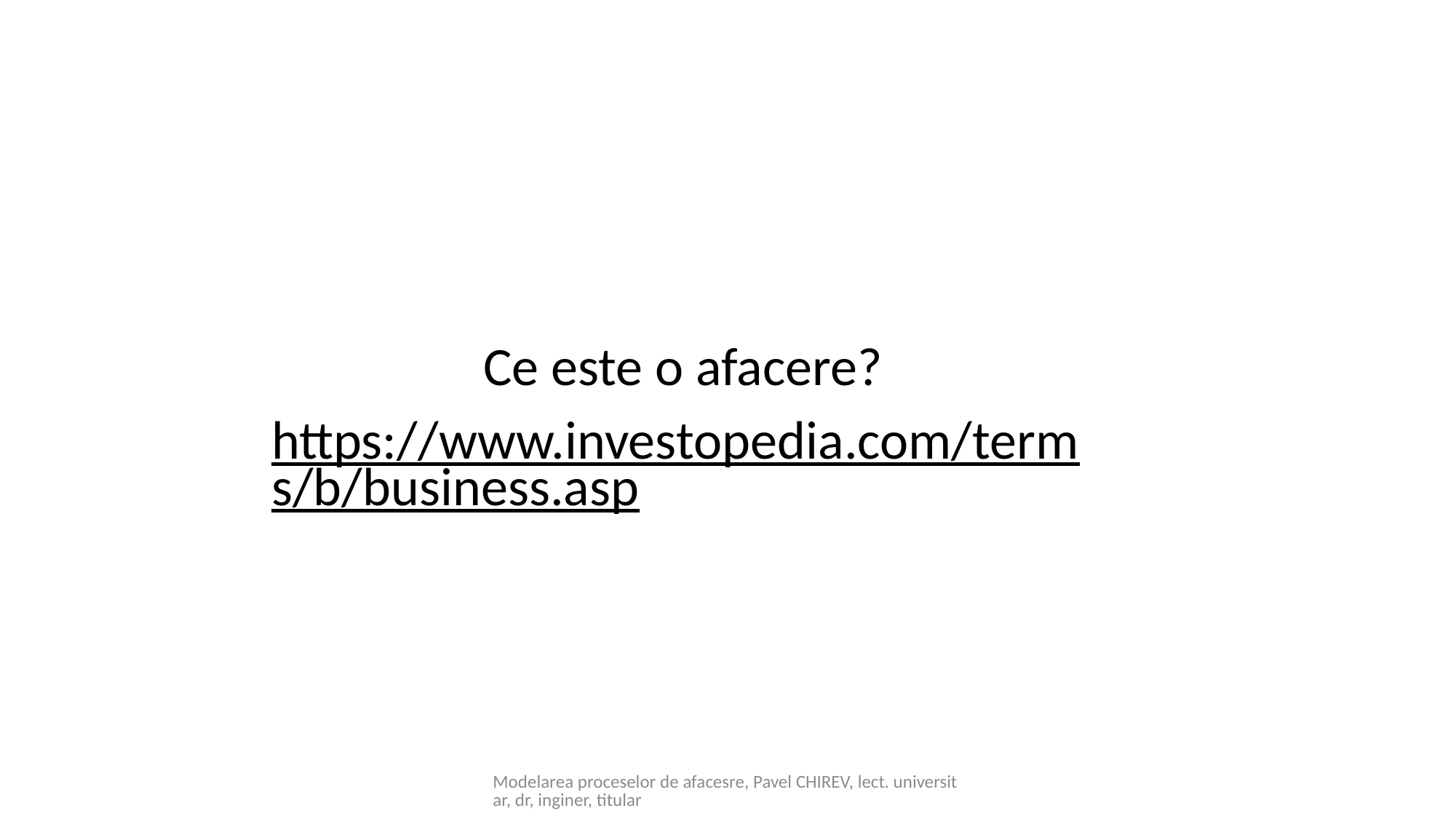

Ce este o afacere?
https://www.investopedia.com/terms/b/business.asp

Modelarea proceselor de afacesre, Pavel CHIREV, lect. universitar, dr, inginer, titular